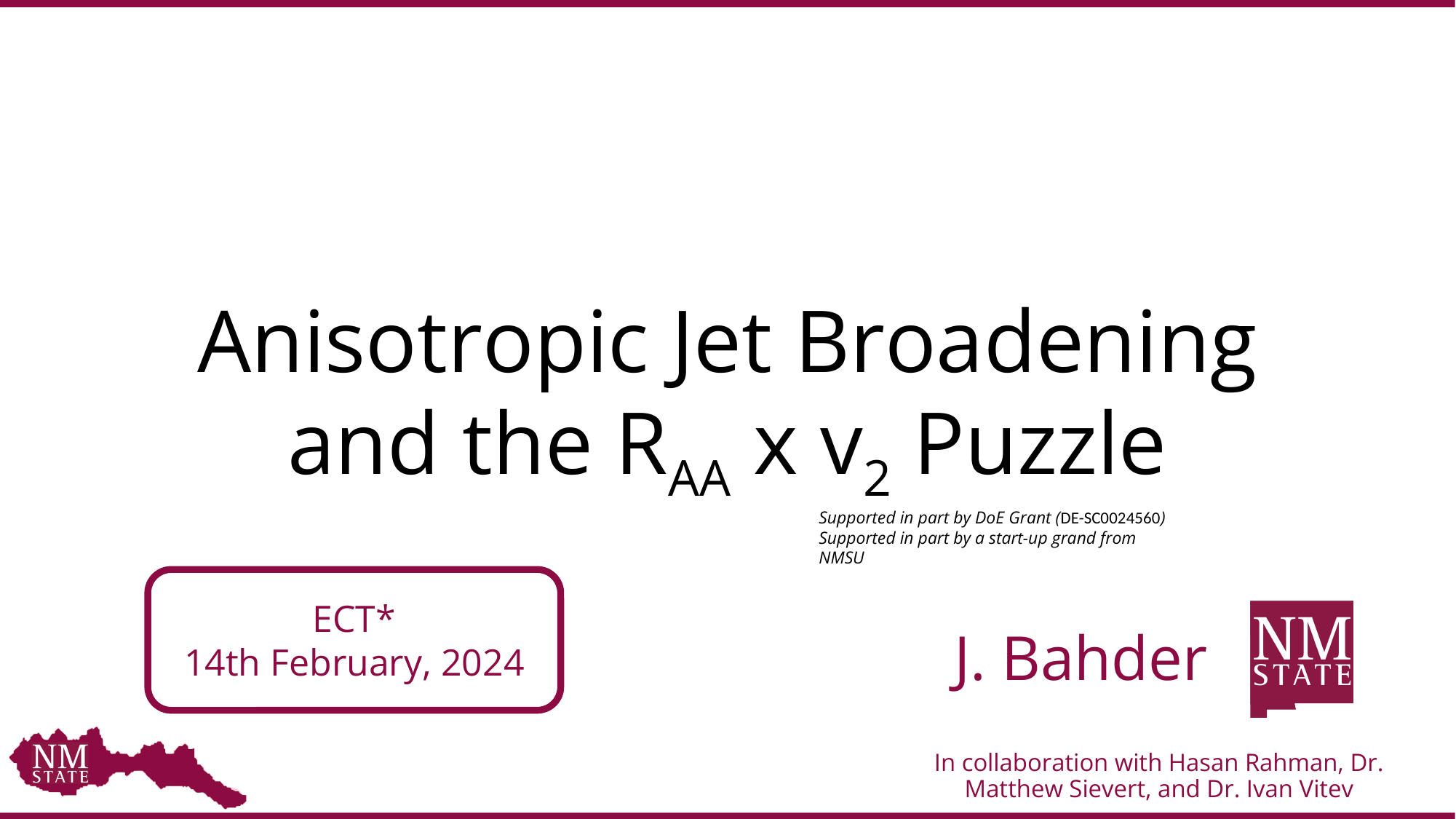

# Anisotropic Jet Broadening and the RAA x v2 Puzzle
Supported in part by DoE Grant (DE-SC0024560)
Supported in part by a start-up grand from NMSU

ECT*
14th February, 2024
In collaboration with Hasan Rahman, Dr. Matthew Sievert, and Dr. Ivan Vitev